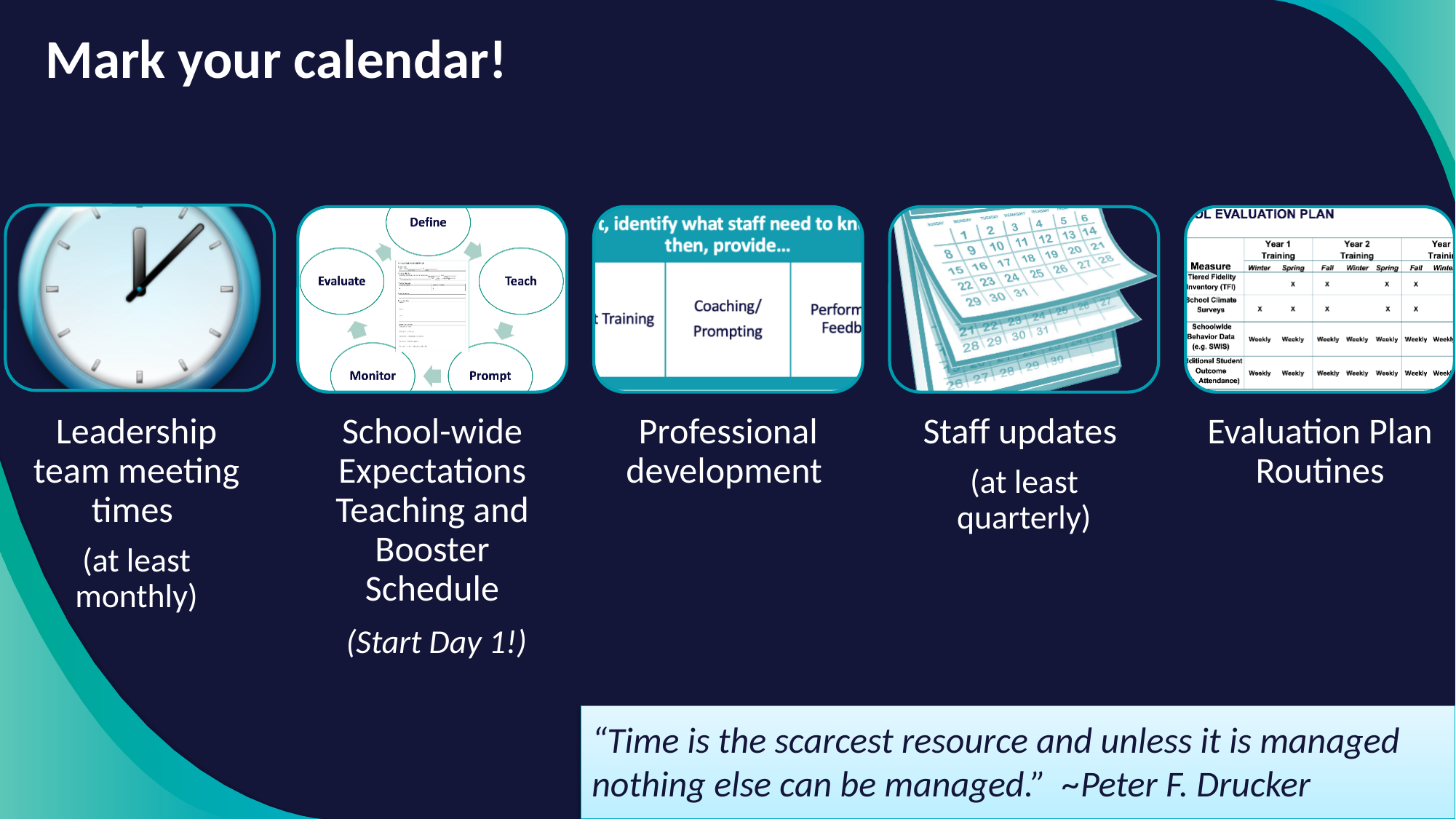

Mark your calendar!
Leadership team meeting times
(at least monthly)
School-wide Expectations Teaching and Booster Schedule
 (Start Day 1!)
Professional development
Staff updates
(at least quarterly)
Evaluation Plan Routines
# Maintain a school-wide shared calendar including:
“Time is the scarcest resource and unless it is managed nothing else can be managed.”  ~Peter F. Drucker